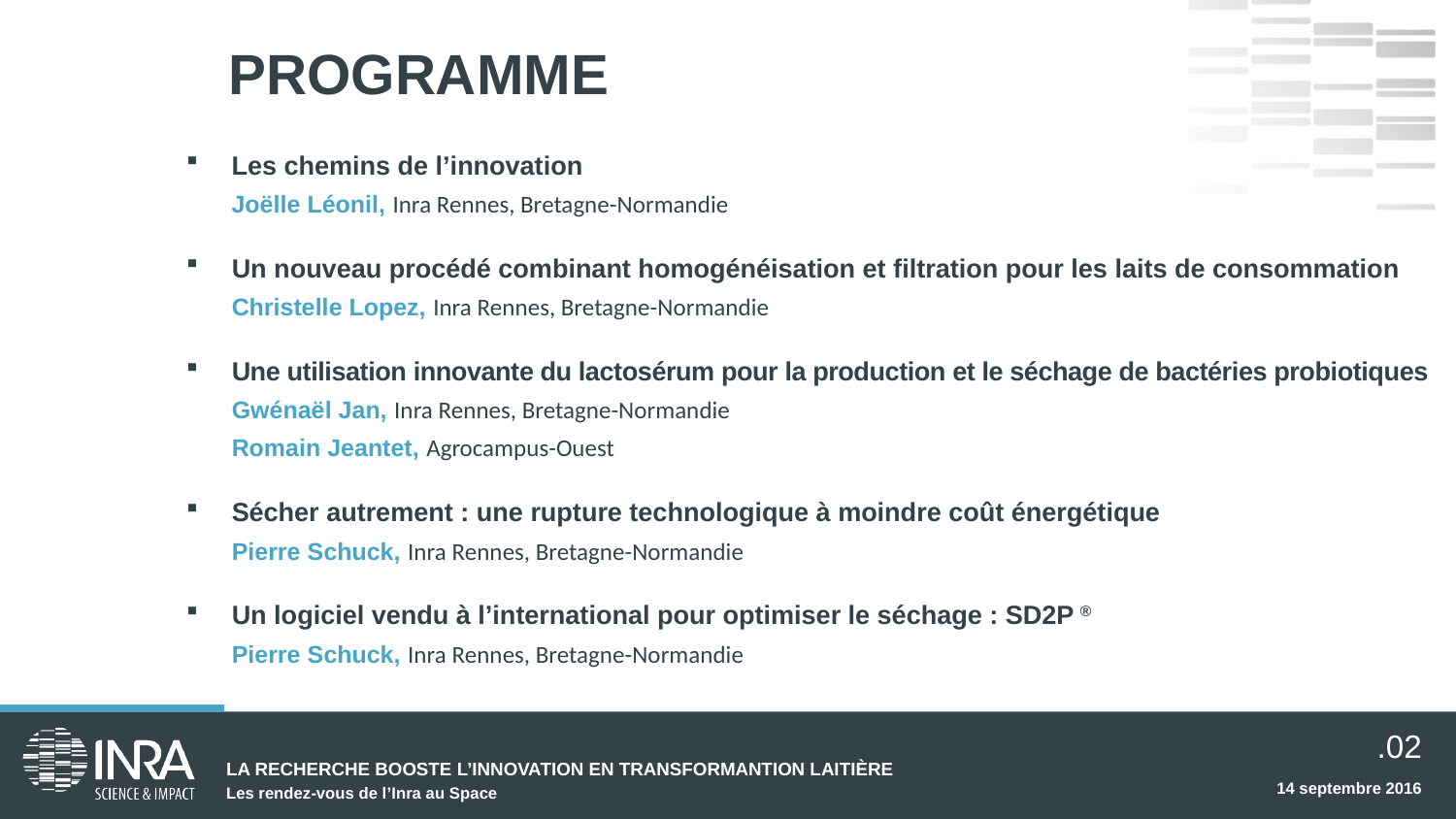

PROGRAMME
Les chemins de l’innovation
Joëlle Léonil, Inra Rennes, Bretagne-Normandie
Un nouveau procédé combinant homogénéisation et filtration pour les laits de consommation
Christelle Lopez, Inra Rennes, Bretagne-Normandie
Une utilisation innovante du lactosérum pour la production et le séchage de bactéries probiotiques
Gwénaël Jan, Inra Rennes, Bretagne-Normandie
Romain Jeantet, Agrocampus-Ouest
Sécher autrement : une rupture technologique à moindre coût énergétique
Pierre Schuck, Inra Rennes, Bretagne-Normandie
Un logiciel vendu à l’international pour optimiser le séchage : SD2P ®
Pierre Schuck, Inra Rennes, Bretagne-Normandie